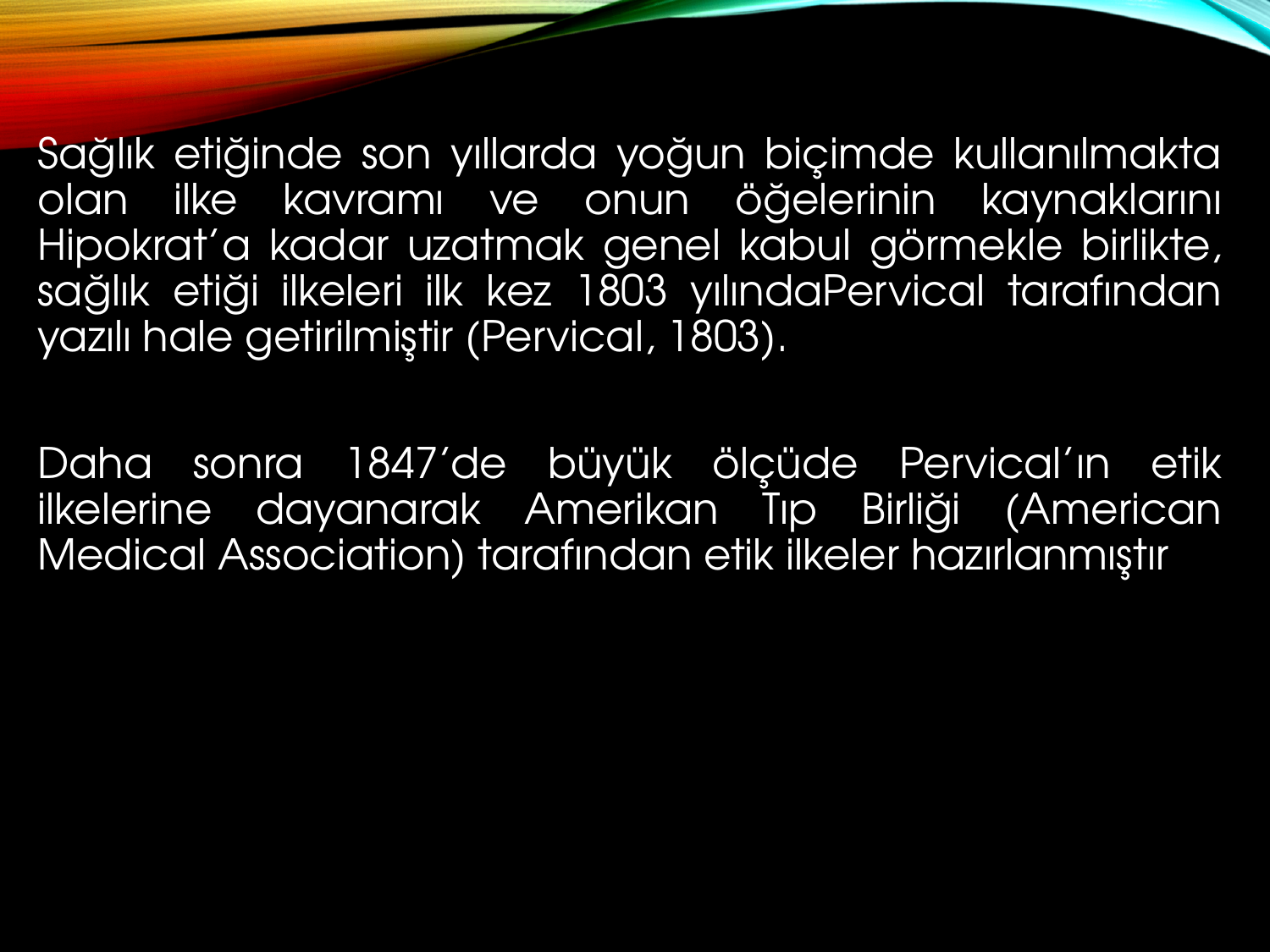

Sağlık etiğinde son yıllarda yoğun biçimde kullanılmakta olan ilke kavramı ve onun öğelerinin kaynaklarını Hipokrat’a kadar uzatmak genel kabul görmekle birlikte, sağlık etiği ilkeleri ilk kez 1803 yılındaPervical tarafından yazılı hale getirilmiştir (Pervical, 1803).

Daha sonra 1847’de büyük ölçüde Pervical’ın etik ilkelerine dayanarak Amerikan Tıp Birliği (American Medical Association) tarafından etik ilkeler hazırlanmıştır